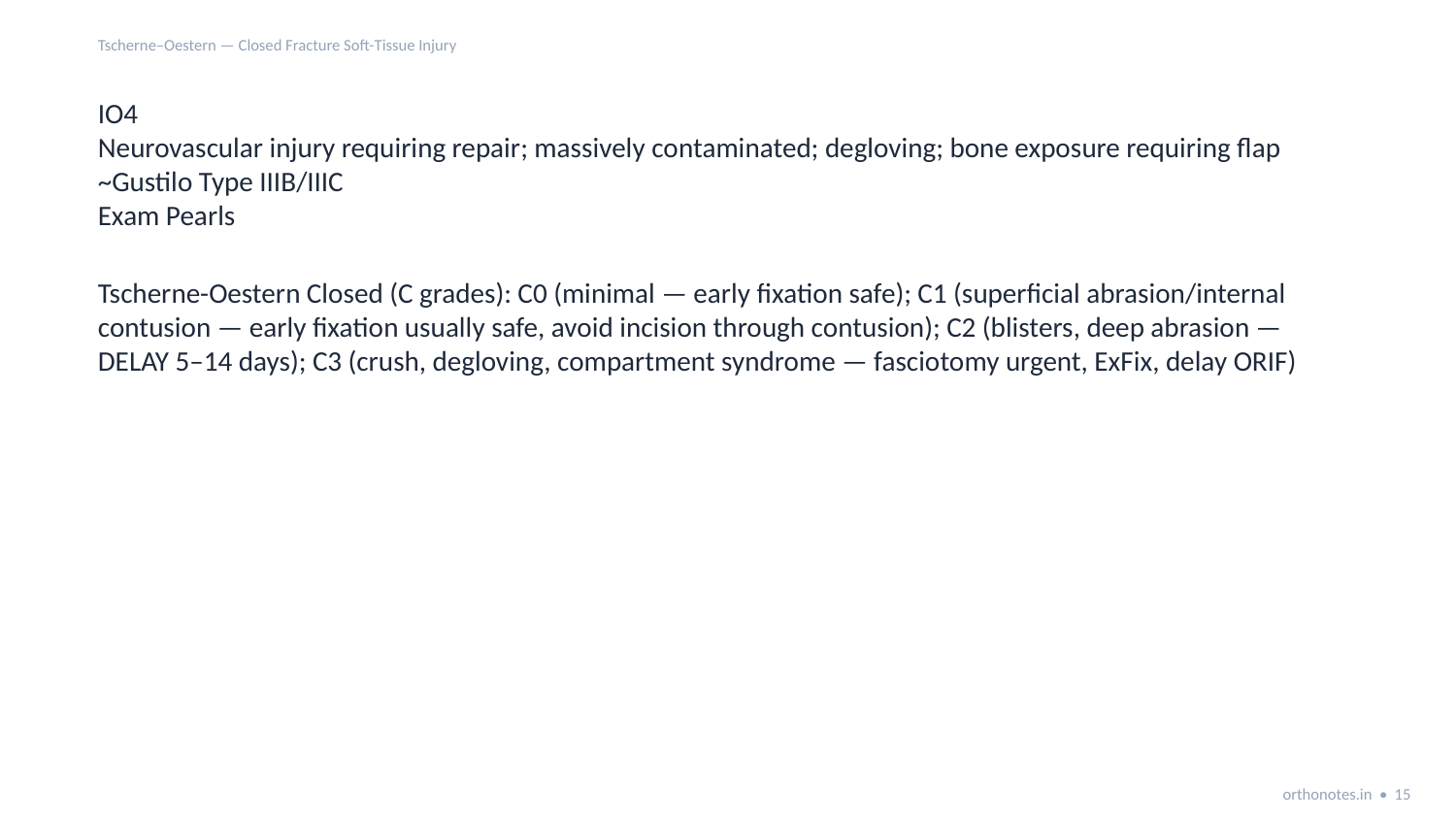

Tscherne–Oestern — Closed Fracture Soft-Tissue Injury
IO4
Neurovascular injury requiring repair; massively contaminated; degloving; bone exposure requiring flap
~Gustilo Type IIIB/IIIC
Exam Pearls
Tscherne-Oestern Closed (C grades): C0 (minimal — early fixation safe); C1 (superficial abrasion/internal contusion — early fixation usually safe, avoid incision through contusion); C2 (blisters, deep abrasion — DELAY 5–14 days); C3 (crush, degloving, compartment syndrome — fasciotomy urgent, ExFix, delay ORIF)
orthonotes.in  •  15